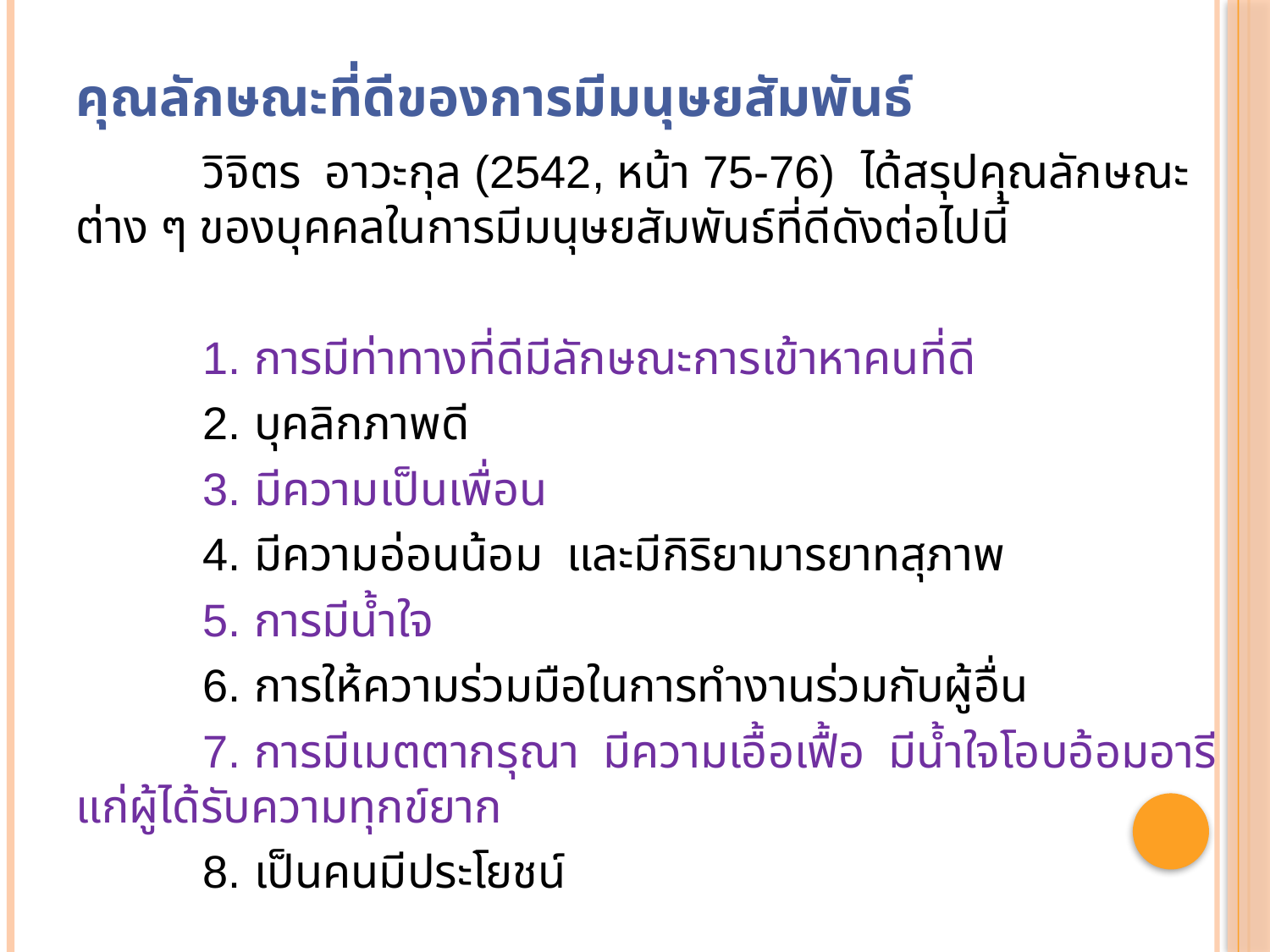

# คุณลักษณะที่ดีของการมีมนุษยสัมพันธ์
	วิจิตร  อาวะกุล (2542, หน้า 75-76)  ได้สรุปคุณลักษณะต่าง ๆ ของบุคคลในการมีมนุษยสัมพันธ์ที่ดีดังต่อไปนี้

	1. การมีท่าทางที่ดีมีลักษณะการเข้าหาคนที่ดี
	2. บุคลิกภาพดี
	3. มีความเป็นเพื่อน
	4. มีความอ่อนน้อม  และมีกิริยามารยาทสุภาพ
	5. การมีน้ำใจ
	6. การให้ความร่วมมือในการทำงานร่วมกับผู้อื่น
	7. การมีเมตตากรุณา  มีความเอื้อเฟื้อ  มีน้ำใจโอบอ้อมอารีแก่ผู้ได้รับความทุกข์ยาก
	8. เป็นคนมีประโยชน์